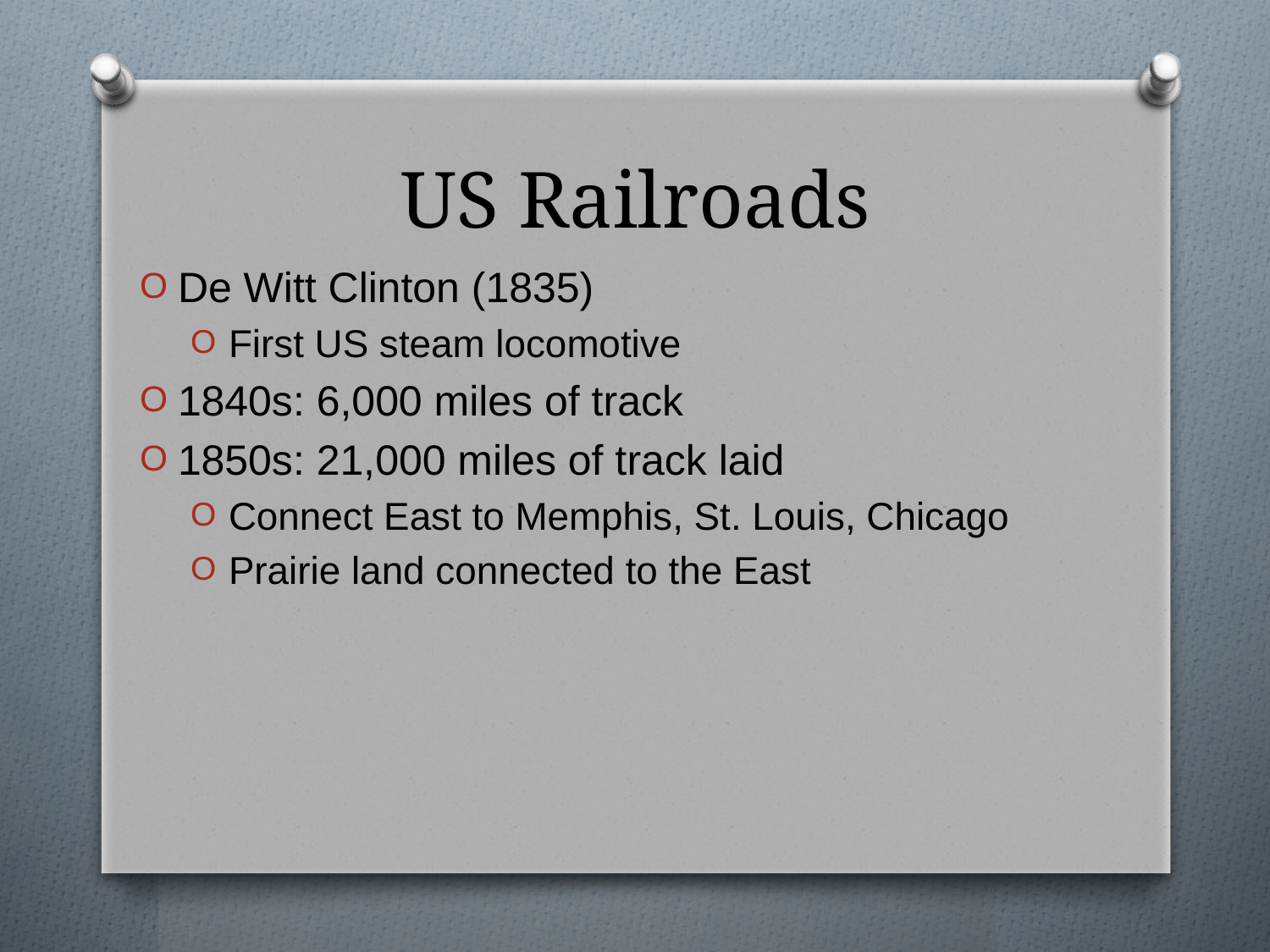

# US Railroads
De Witt Clinton (1835)
First US steam locomotive
1840s: 6,000 miles of track
1850s: 21,000 miles of track laid
Connect East to Memphis, St. Louis, Chicago
Prairie land connected to the East